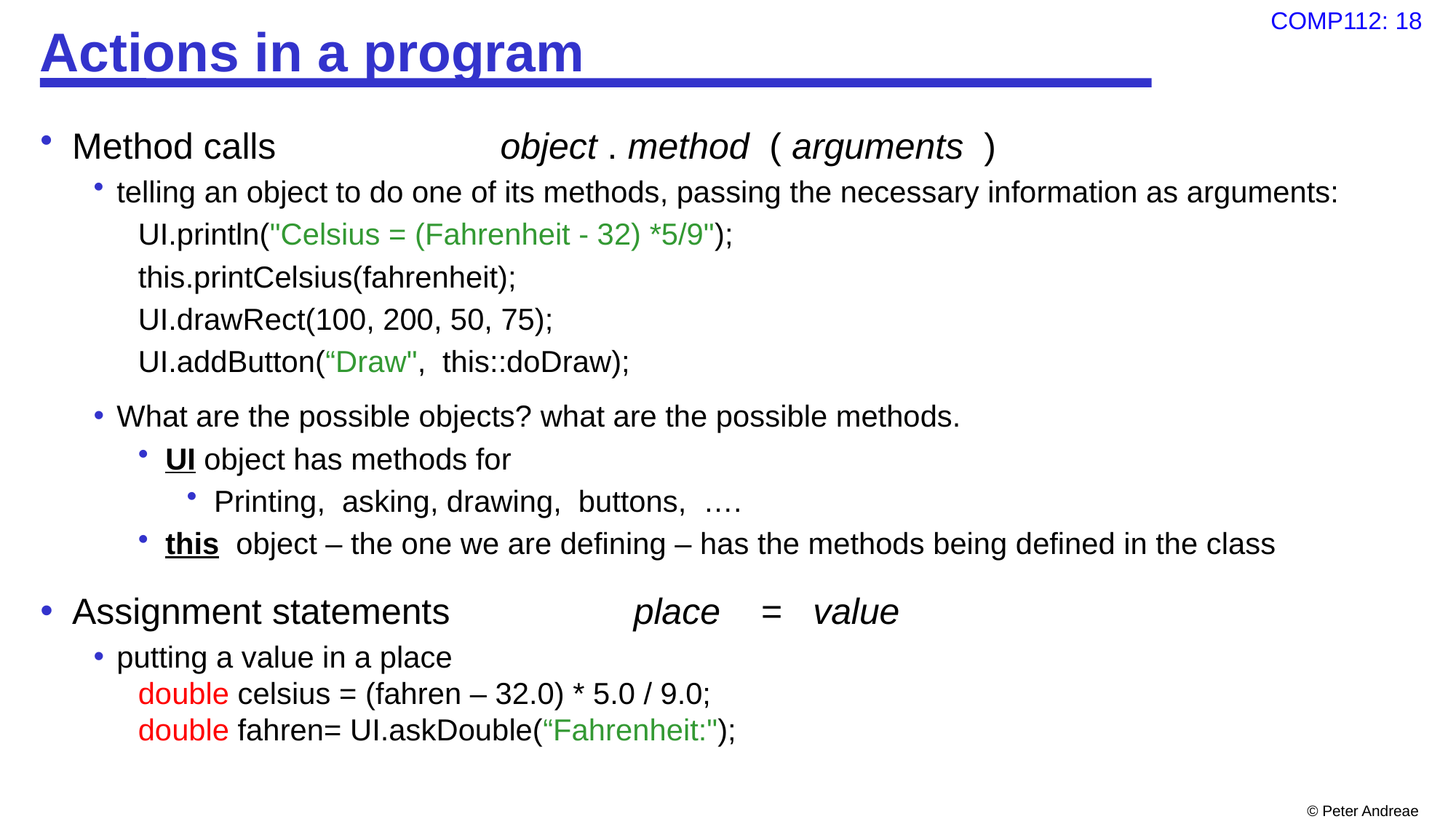

# Actions in a program
Method calls                      object . method  ( arguments  )
telling an object to do one of its methods, passing the necessary information as arguments:
UI.println("Celsius = (Fahrenheit - 32) *5/9");
this.printCelsius(fahrenheit);
UI.drawRect(100, 200, 50, 75);
UI.addButton(“Draw",  this::doDraw);
What are the possible objects? what are the possible methods.
UI object has methods for
Printing,  asking, drawing,  buttons,  ….
this  object – the one we are defining – has the methods being defined in the class
Assignment statements                  place    =   value
putting a value in a place
double celsius = (fahren – 32.0) * 5.0 / 9.0;
double fahren= UI.askDouble(“Fahrenheit:");